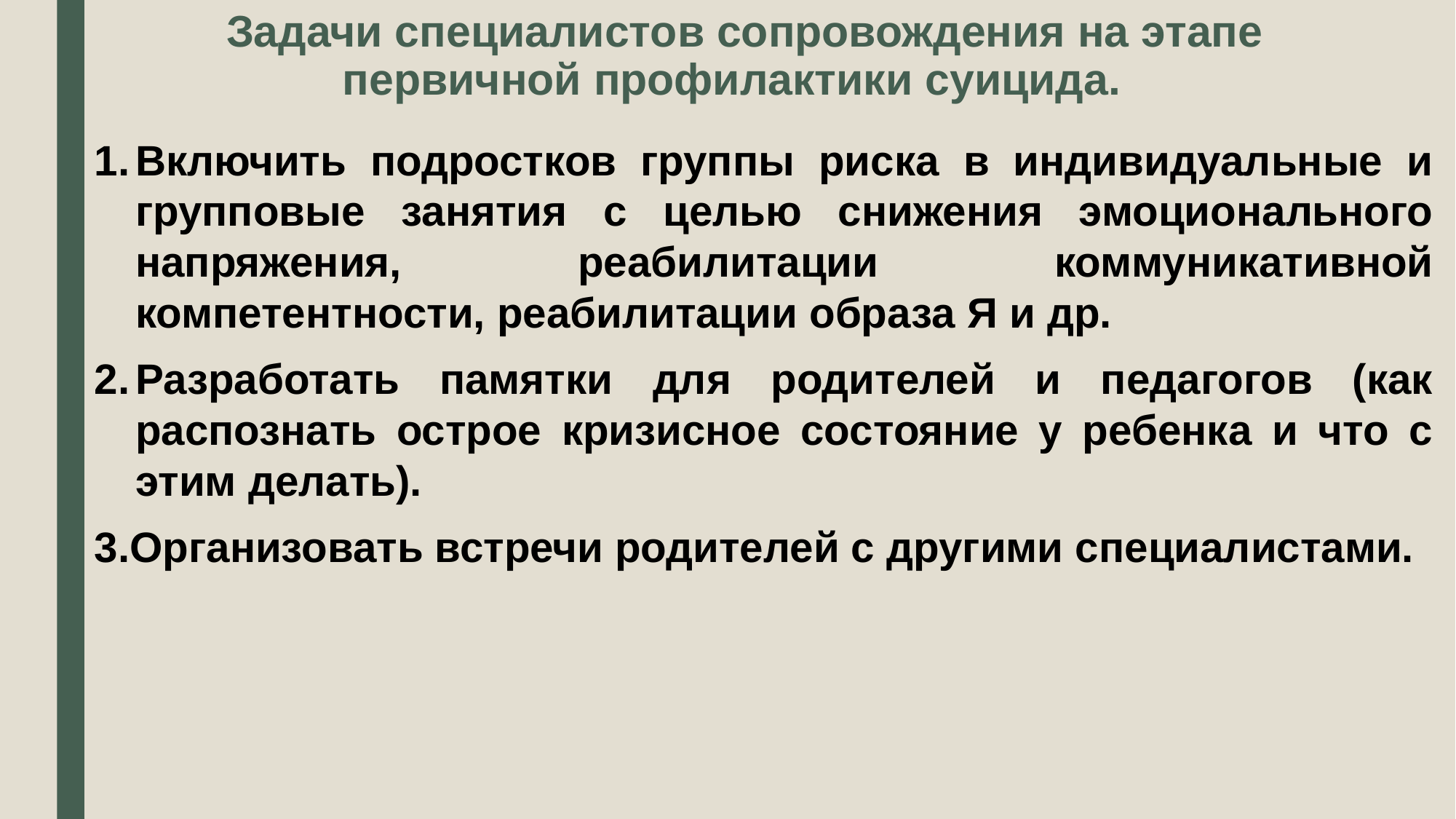

# Задачи специалистов сопровождения на этапе первичной профилактики суицида.
Включить подростков группы риска в индивидуальные и групповые занятия с целью снижения эмоционального напряжения, реабилитации коммуникативной компетентности, реабилитации образа Я и др.
Разработать памятки для родителей и педагогов (как распознать острое кризисное состояние у ребенка и что с этим делать).
3.Организовать встречи родителей с другими специалистами.